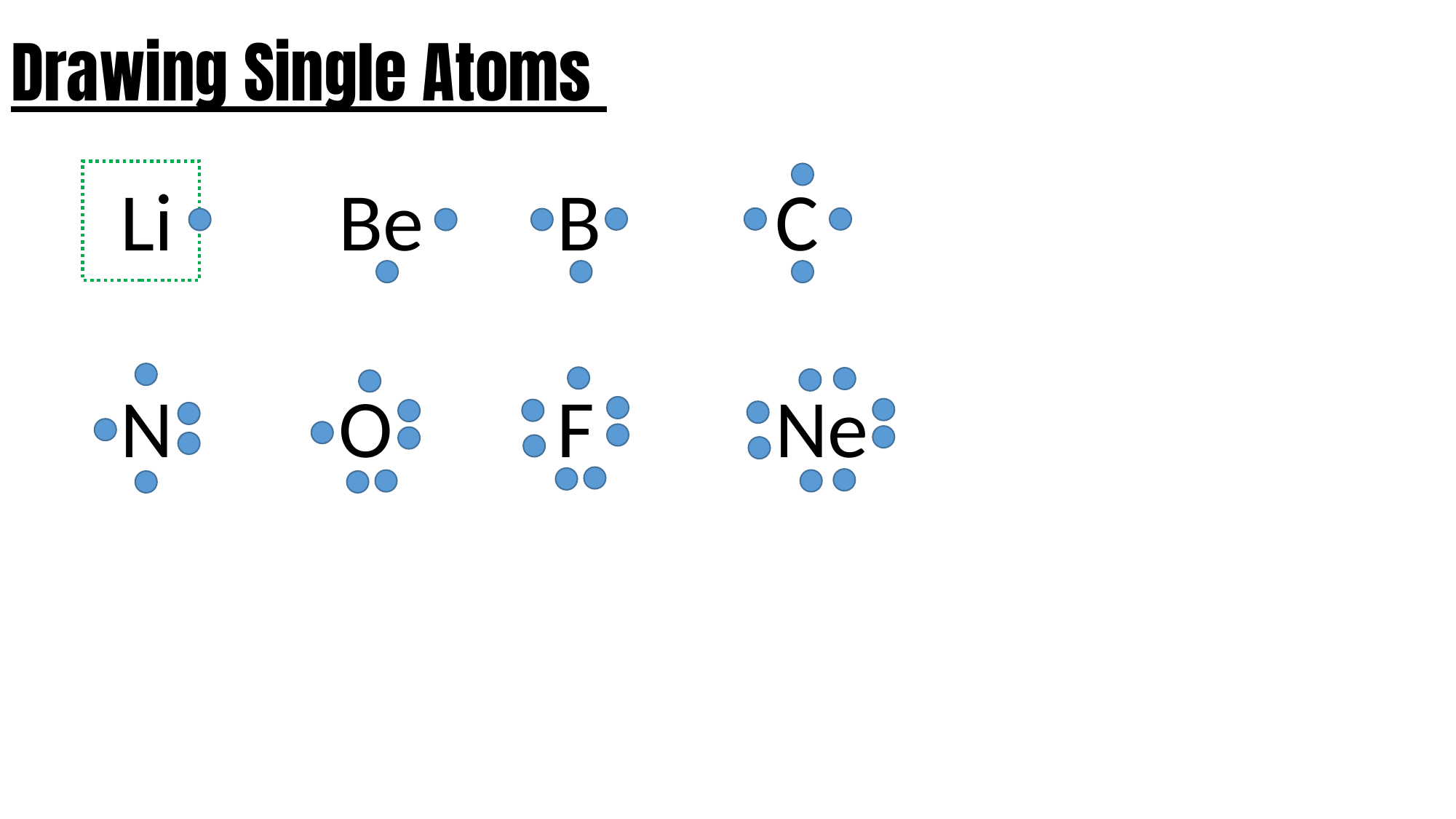

# Drawing Single Atoms

	Li		Be		B		C

	N		O		F		Ne